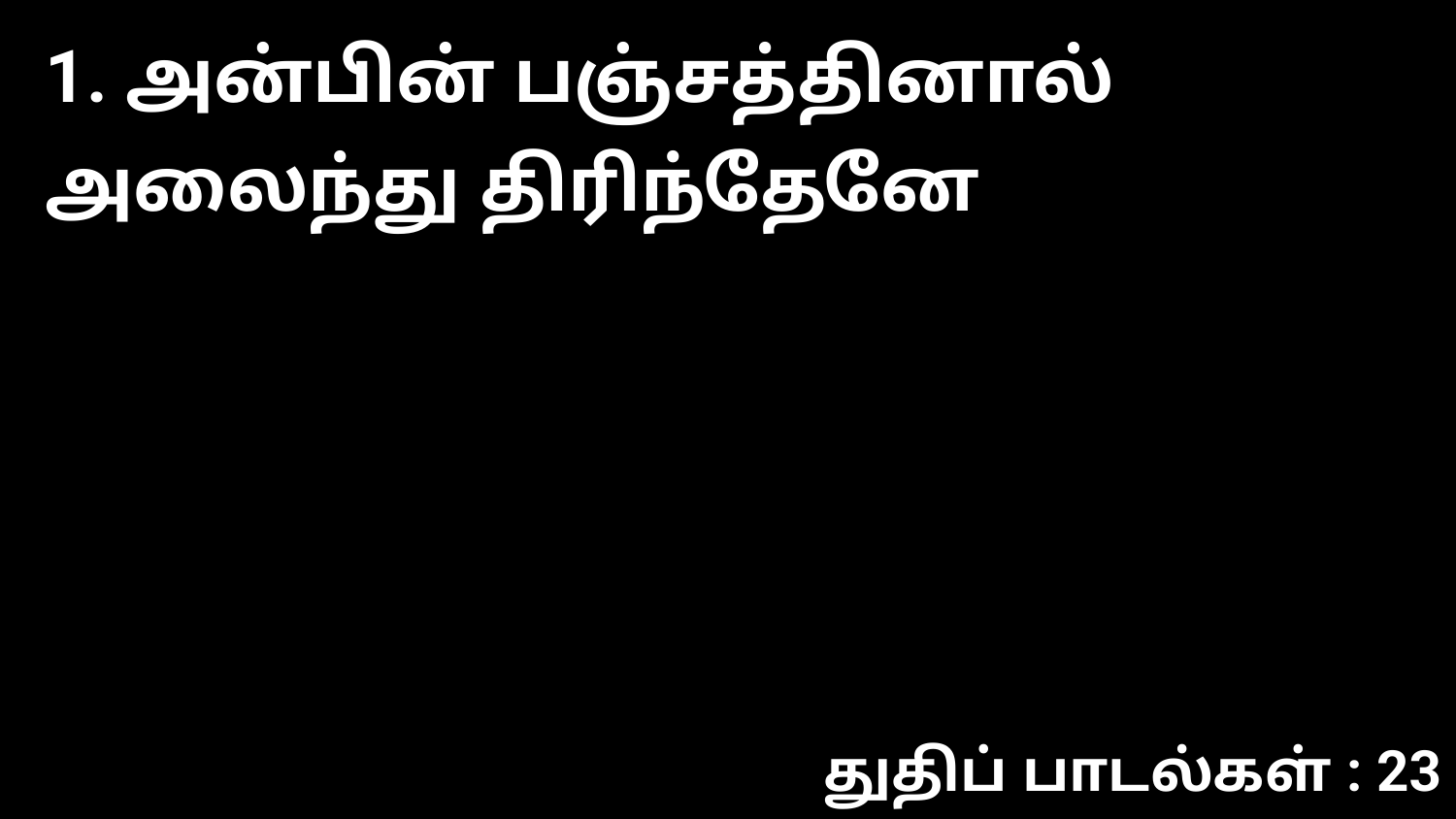

1. அன்பின் பஞ்சத்தினால் அலைந்து திரிந்தேனே
துதிப் பாடல்கள் : 23